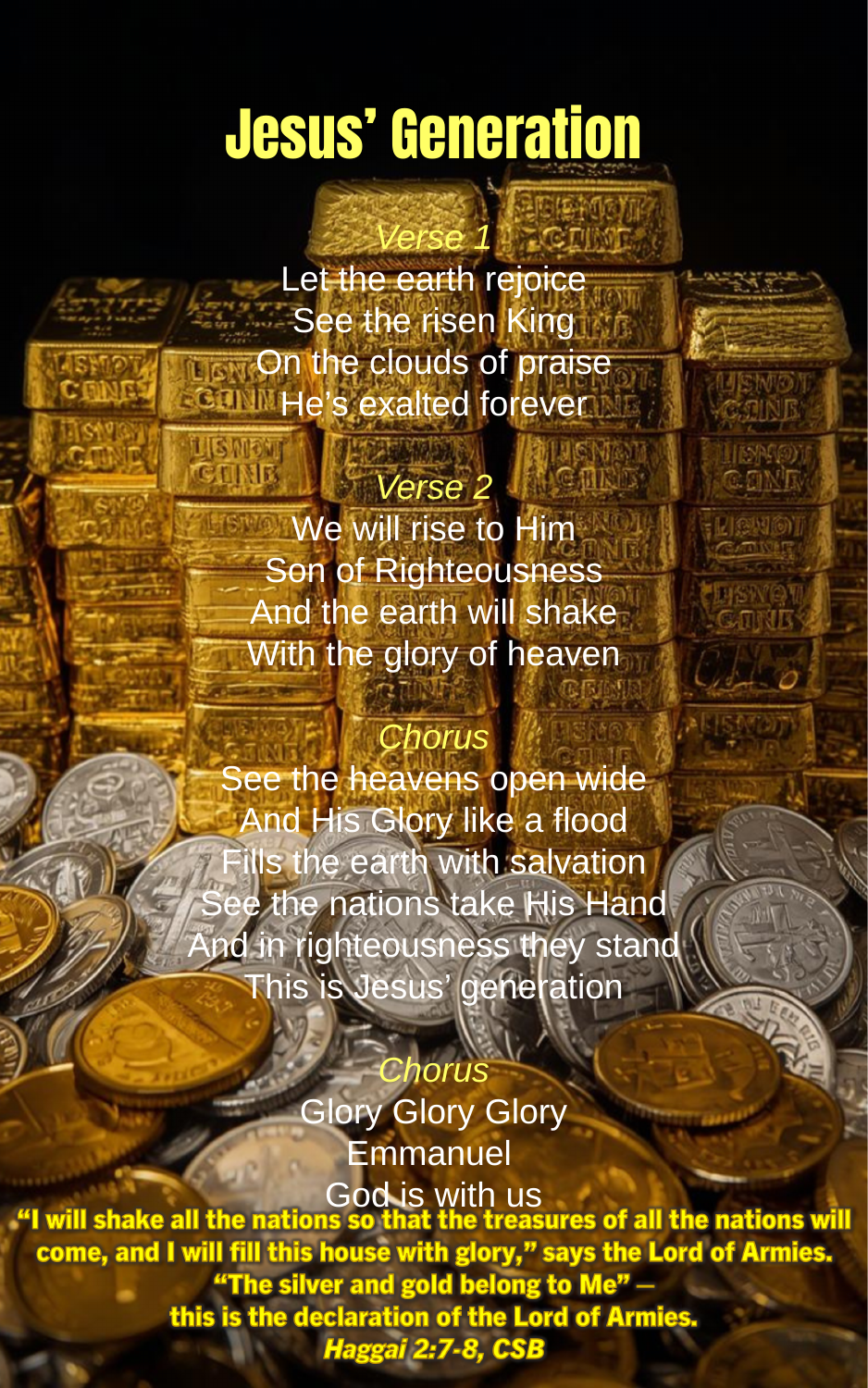

Jesus’ Generation
Verse 1
Let the earth rejoice
See the risen King
On the clouds of praise
He’s exalted forever

Verse 2
We will rise to Him
Son of Righteousness
And the earth will shake
With the glory of heaven

Chorus
See the heavens open wide
And His Glory like a flood
Fills the earth with salvation
See the nations take His Hand
And in righteousness they stand
This is Jesus’ generation

Chorus
Glory Glory Glory
Emmanuel
God is with us